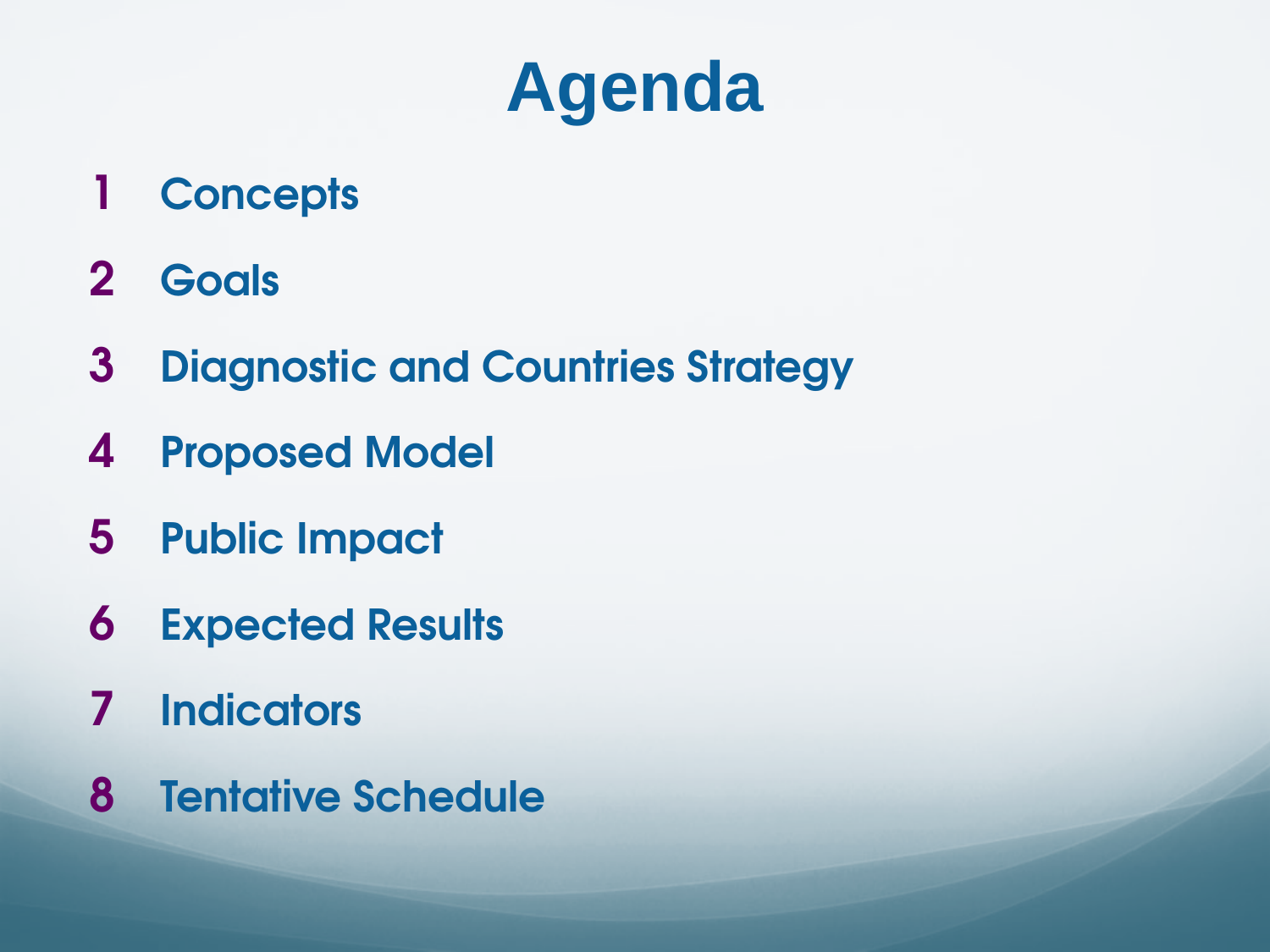

# Agenda
Concepts
Goals
Diagnostic and Countries Strategy
Proposed Model
Public Impact
Expected Results
Indicators
Tentative Schedule